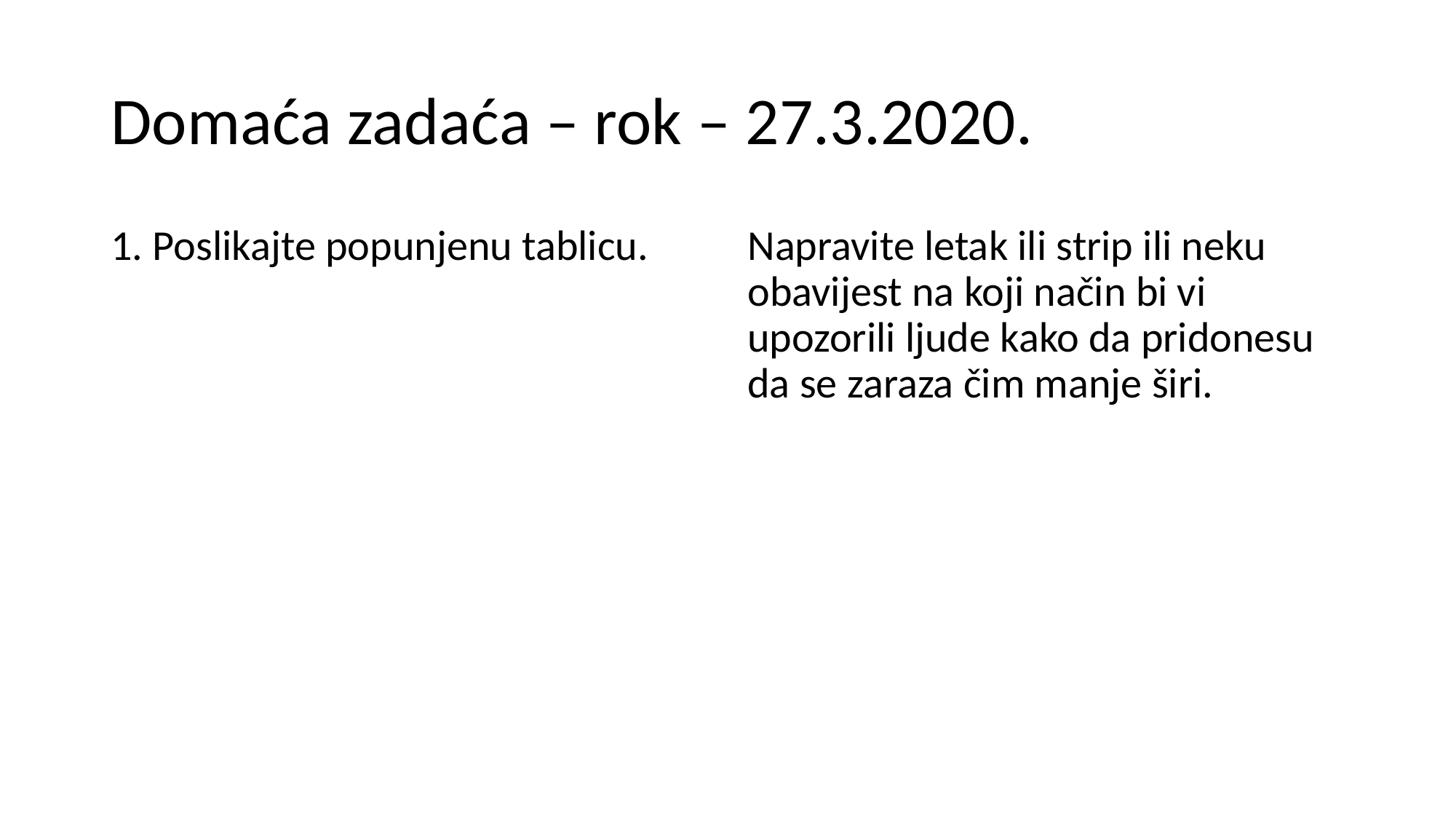

# Domaća zadaća – rok – 27.3.2020.
1. Poslikajte popunjenu tablicu.
Napravite letak ili strip ili neku obavijest na koji način bi vi upozorili ljude kako da pridonesu da se zaraza čim manje širi.